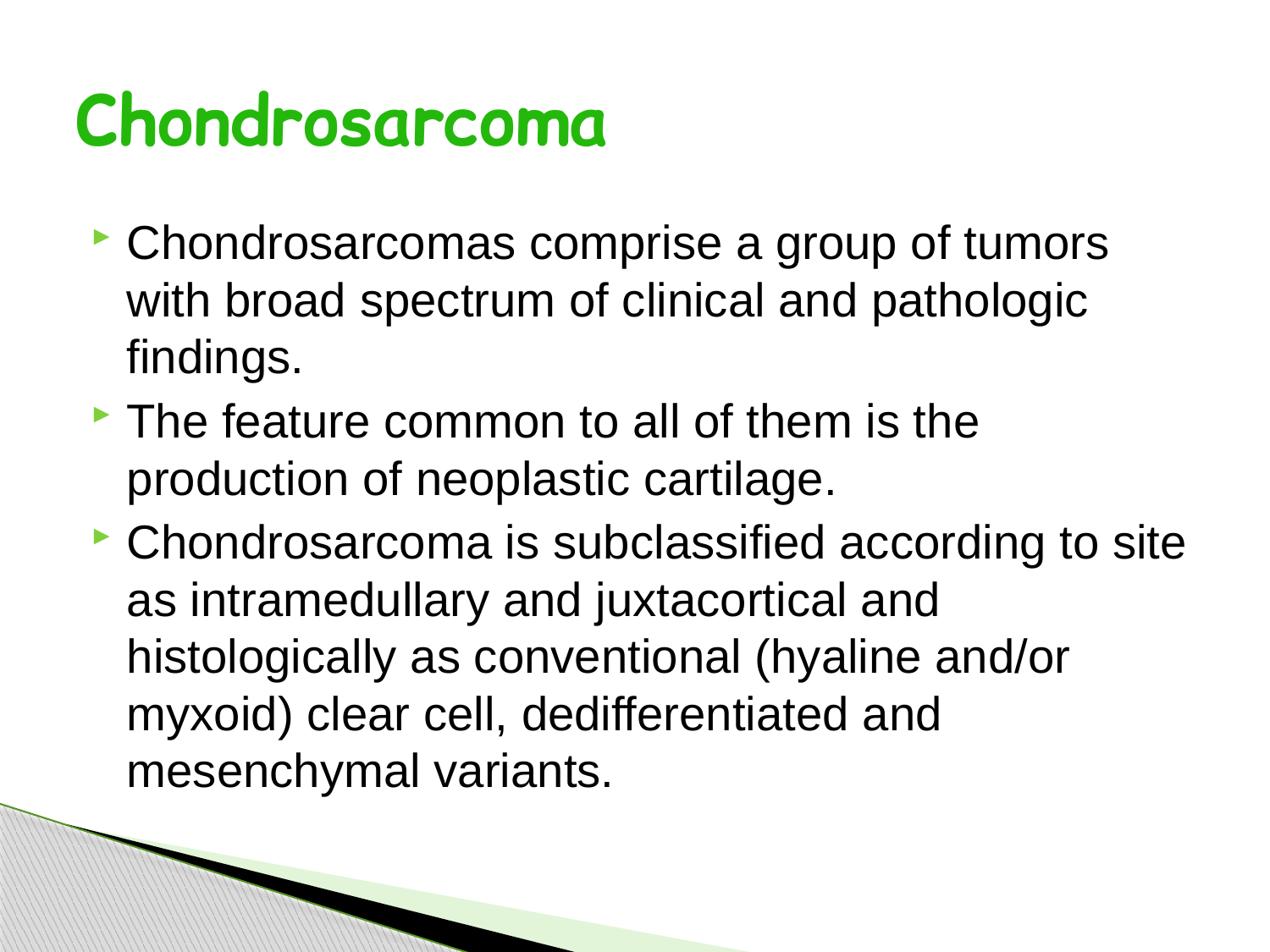

# Chondrosarcoma
Chondrosarcomas comprise a group of tumors with broad spectrum of clinical and pathologic findings.
The feature common to all of them is the production of neoplastic cartilage.
Chondrosarcoma is subclassified according to site as intramedullary and juxtacortical and histologically as conventional (hyaline and/or myxoid) clear cell, dedifferentiated and mesenchymal variants.